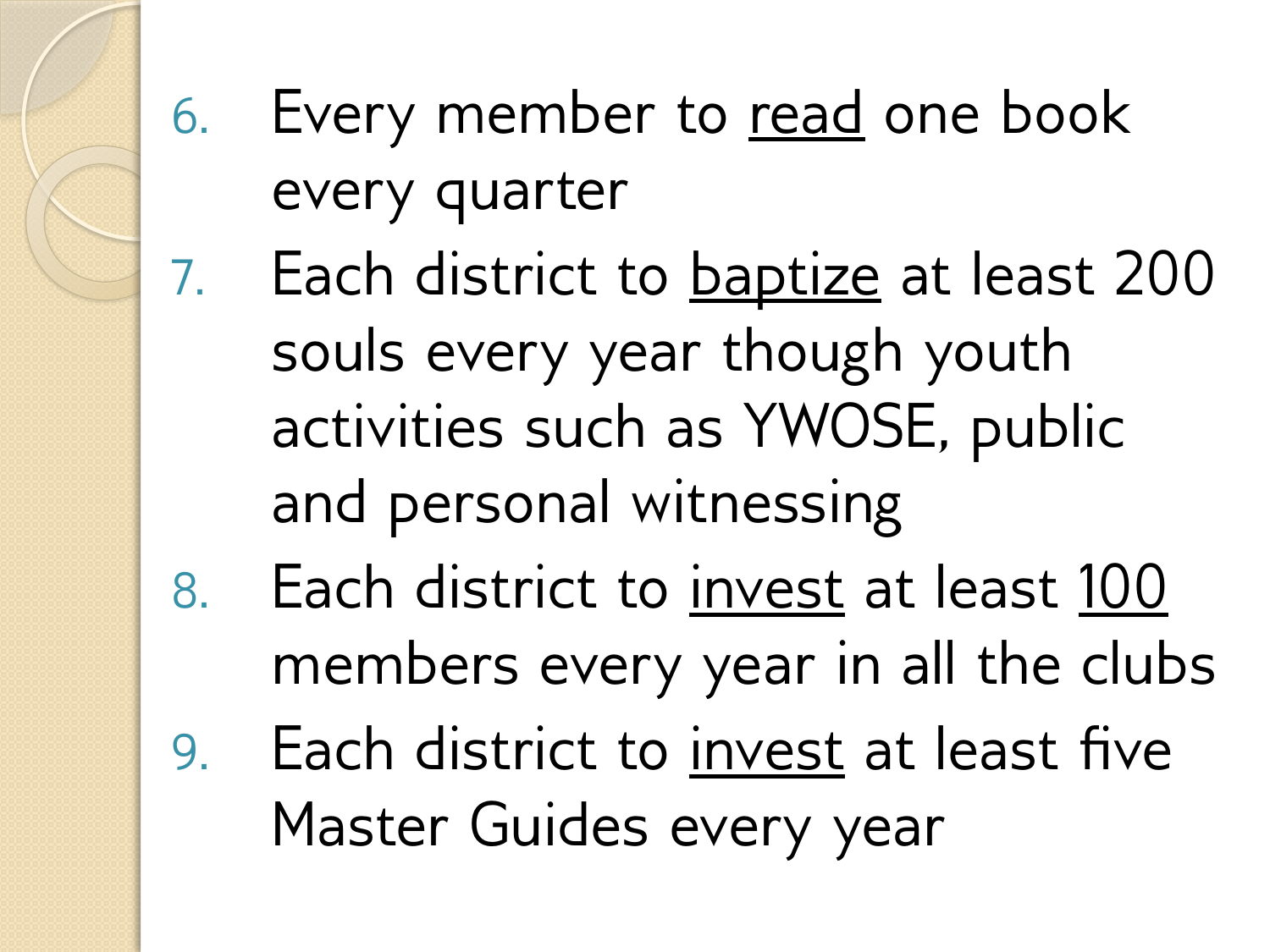

Every member to read one book every quarter
Each district to baptize at least 200 souls every year though youth activities such as YWOSE, public and personal witnessing
Each district to invest at least 100 members every year in all the clubs
Each district to invest at least five Master Guides every year